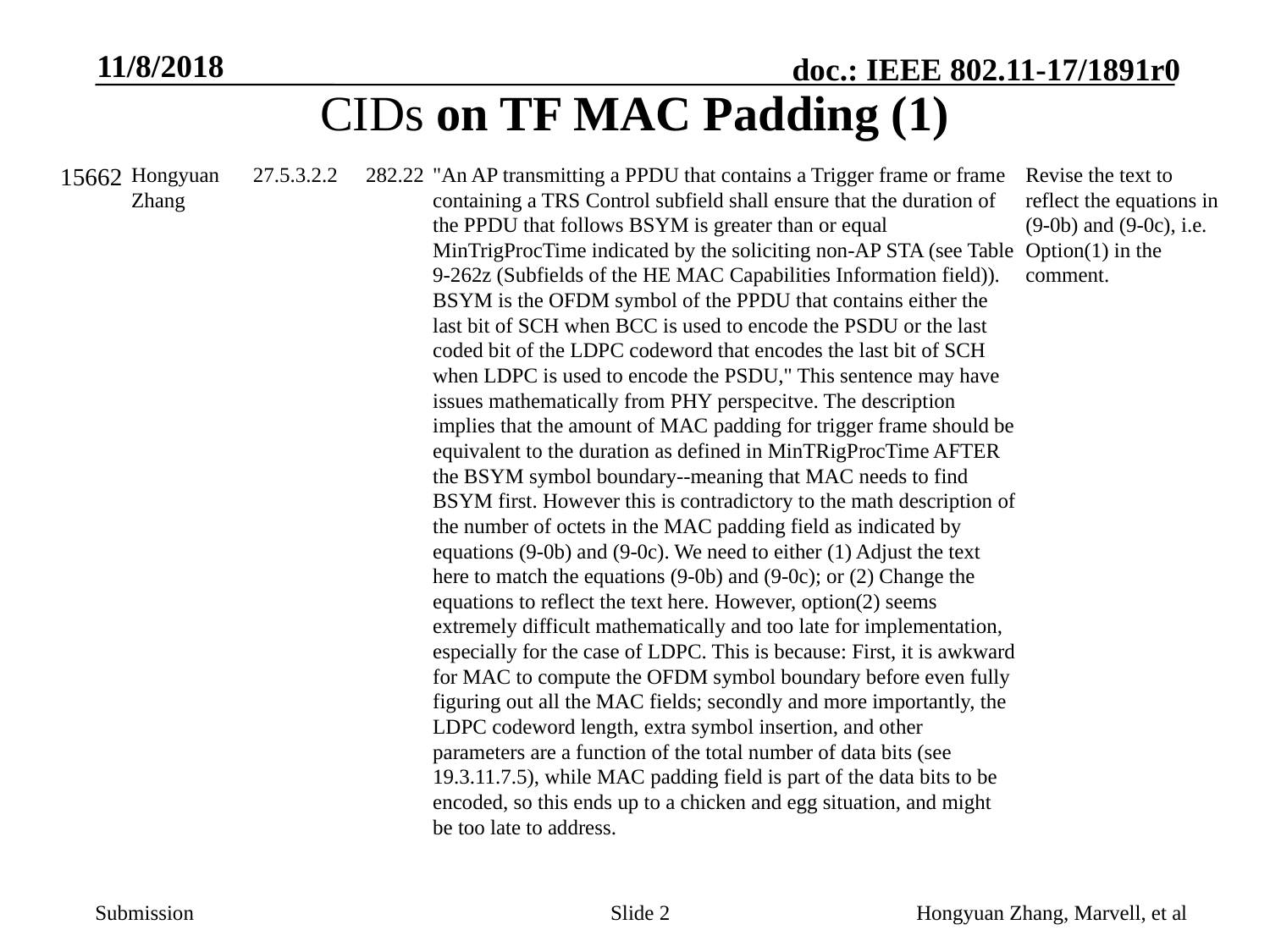

11/8/2018
# CIDs on TF MAC Padding (1)
| 15662 | Hongyuan Zhang | 27.5.3.2.2 | 282.22 | "An AP transmitting a PPDU that contains a Trigger frame or frame containing a TRS Control subfield shall ensure that the duration of the PPDU that follows BSYM is greater than or equal MinTrigProcTime indicated by the soliciting non-AP STA (see Table 9-262z (Subfields of the HE MAC Capabilities Information field)). BSYM is the OFDM symbol of the PPDU that contains either the last bit of SCH when BCC is used to encode the PSDU or the last coded bit of the LDPC codeword that encodes the last bit of SCH when LDPC is used to encode the PSDU," This sentence may have issues mathematically from PHY perspecitve. The description implies that the amount of MAC padding for trigger frame should be equivalent to the duration as defined in MinTRigProcTime AFTER the BSYM symbol boundary--meaning that MAC needs to find BSYM first. However this is contradictory to the math description of the number of octets in the MAC padding field as indicated by equations (9-0b) and (9-0c). We need to either (1) Adjust the text here to match the equations (9-0b) and (9-0c); or (2) Change the equations to reflect the text here. However, option(2) seems extremely difficult mathematically and too late for implementation, especially for the case of LDPC. This is because: First, it is awkward for MAC to compute the OFDM symbol boundary before even fully figuring out all the MAC fields; secondly and more importantly, the LDPC codeword length, extra symbol insertion, and other parameters are a function of the total number of data bits (see 19.3.11.7.5), while MAC padding field is part of the data bits to be encoded, so this ends up to a chicken and egg situation, and might be too late to address. | Revise the text to reflect the equations in (9-0b) and (9-0c), i.e. Option(1) in the comment. |
| --- | --- | --- | --- | --- | --- |
Slide 2
Hongyuan Zhang, Marvell, et al